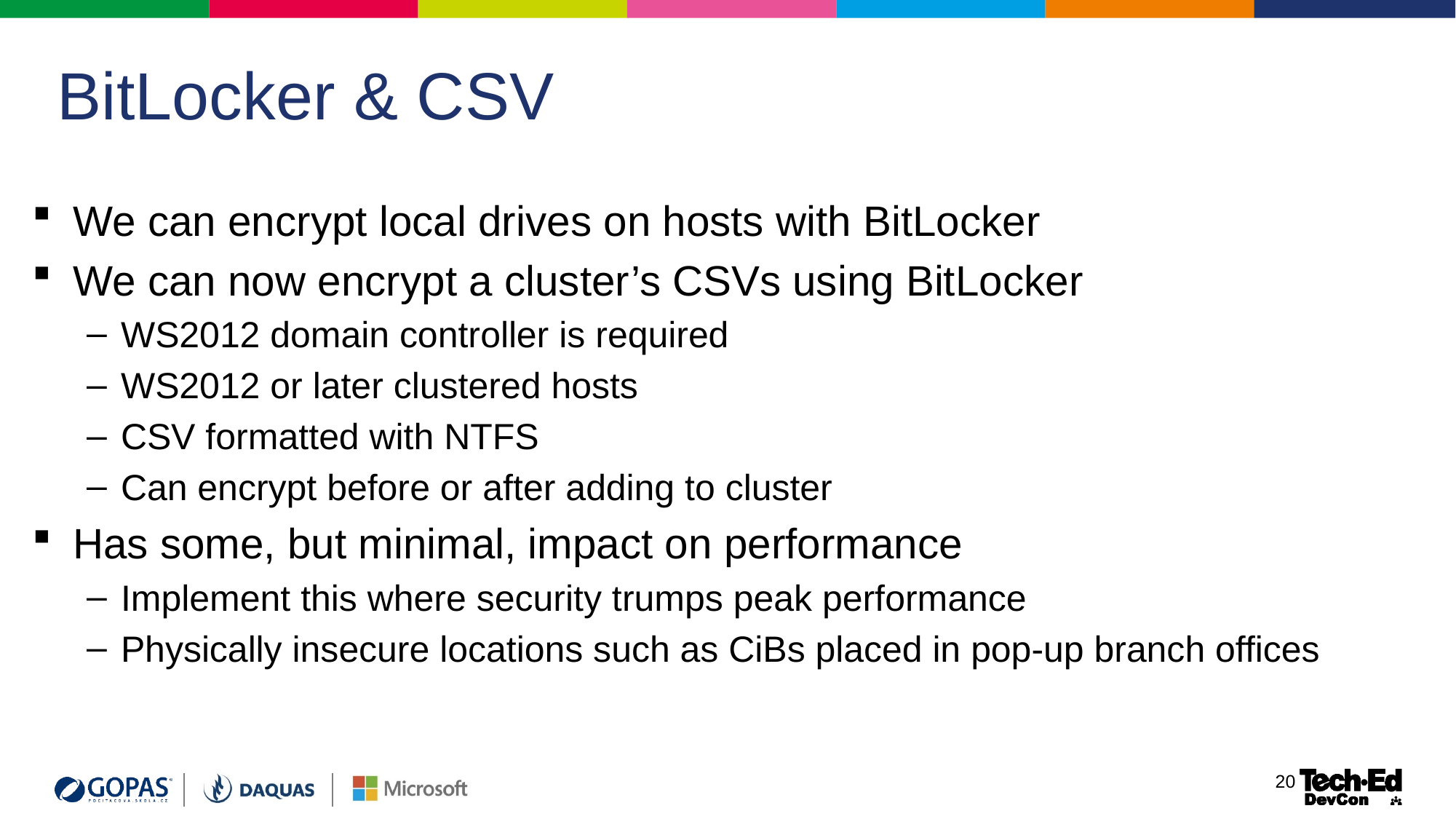

# BitLocker & CSV
We can encrypt local drives on hosts with BitLocker
We can now encrypt a cluster’s CSVs using BitLocker
WS2012 domain controller is required
WS2012 or later clustered hosts
CSV formatted with NTFS
Can encrypt before or after adding to cluster
Has some, but minimal, impact on performance
Implement this where security trumps peak performance
Physically insecure locations such as CiBs placed in pop-up branch offices

20